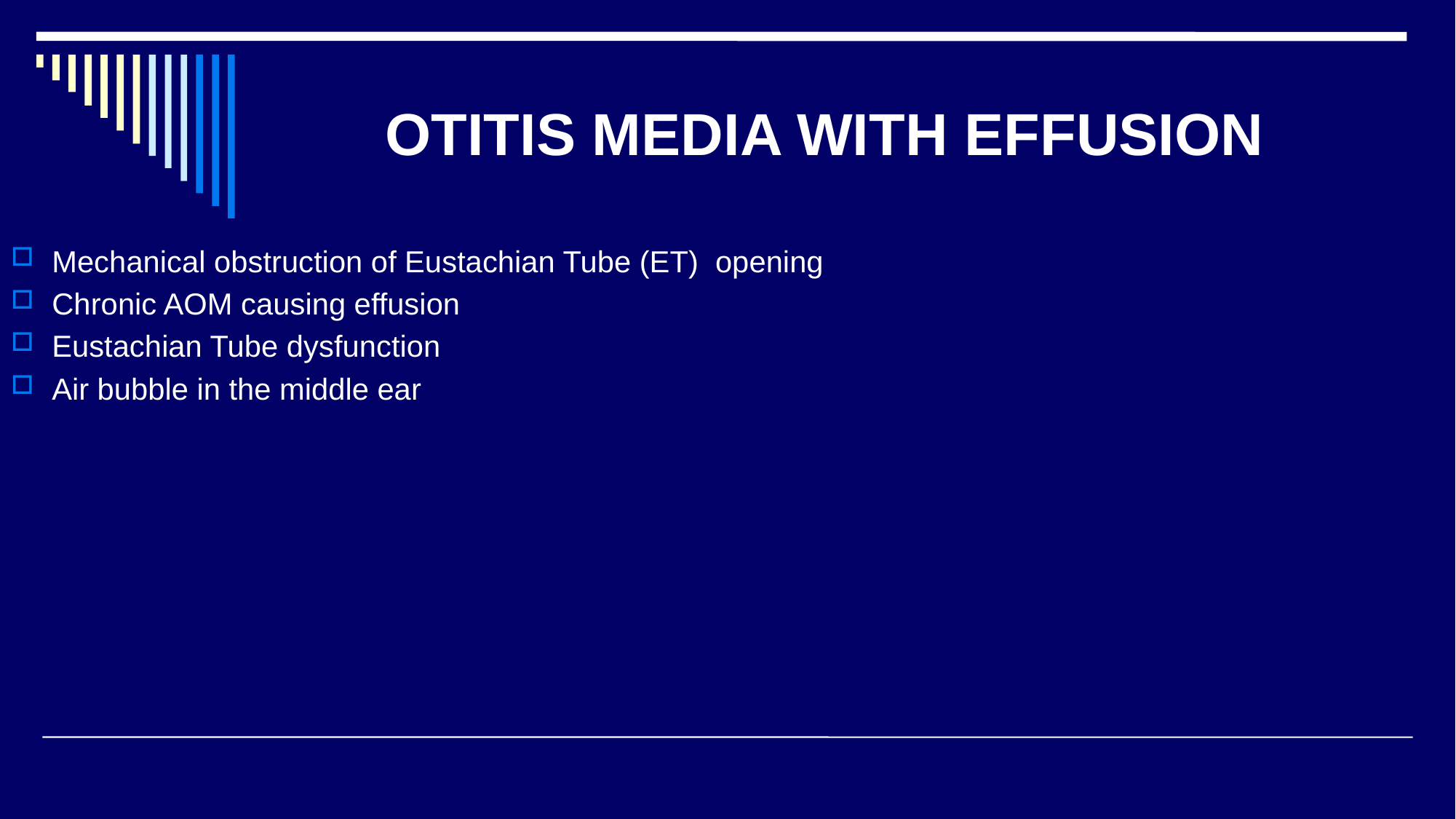

# OTITIS MEDIA WITH EFFUSION
Mechanical obstruction of Eustachian Tube (ET)  opening
Chronic AOM causing effusion
Eustachian Tube dysfunction
Air bubble in the middle ear